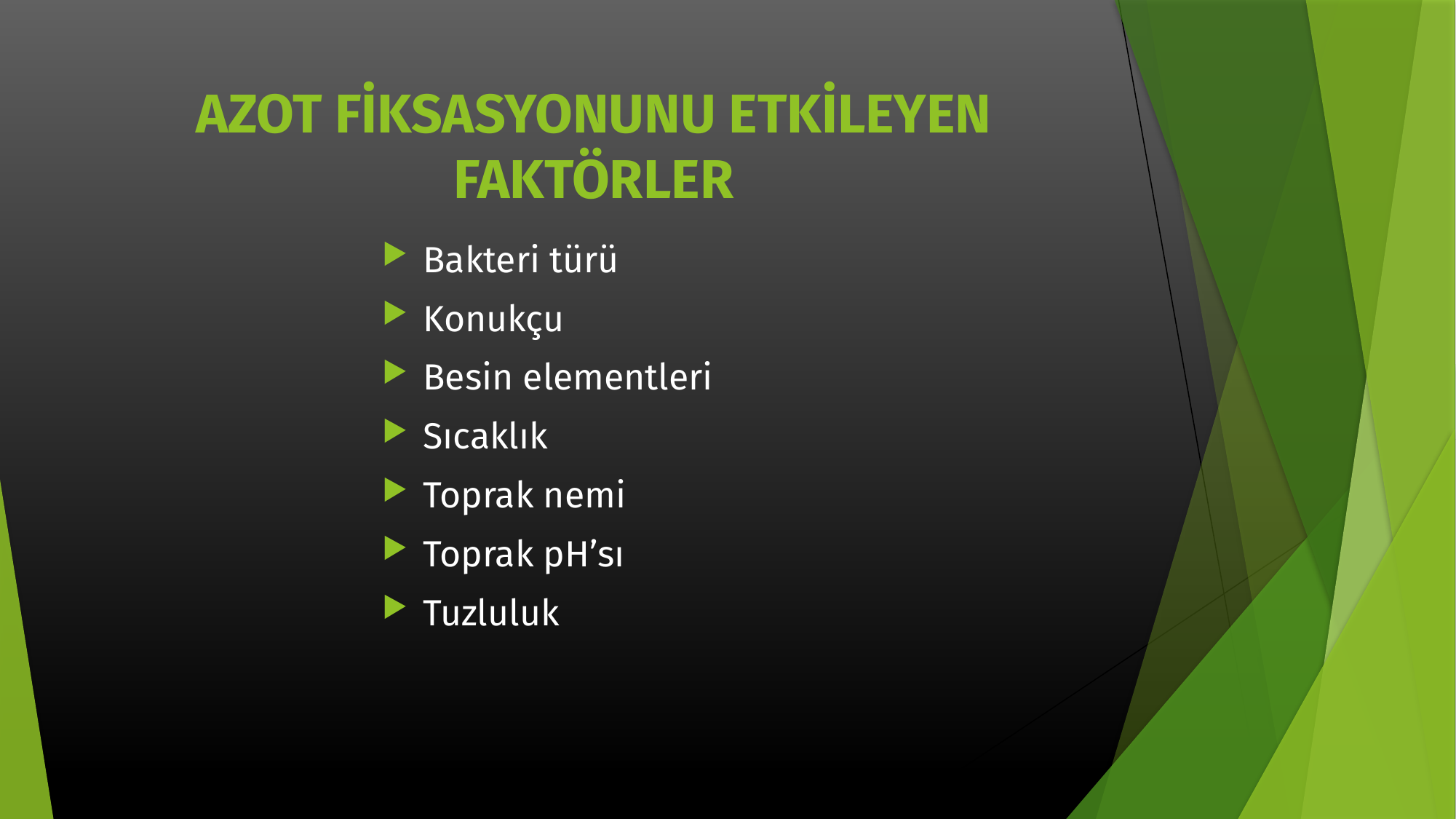

# AZOT FİKSASYONUNU ETKİLEYEN FAKTÖRLER
Bakteri türü
Konukçu
Besin elementleri
Sıcaklık
Toprak nemi
Toprak pH’sı
Tuzluluk